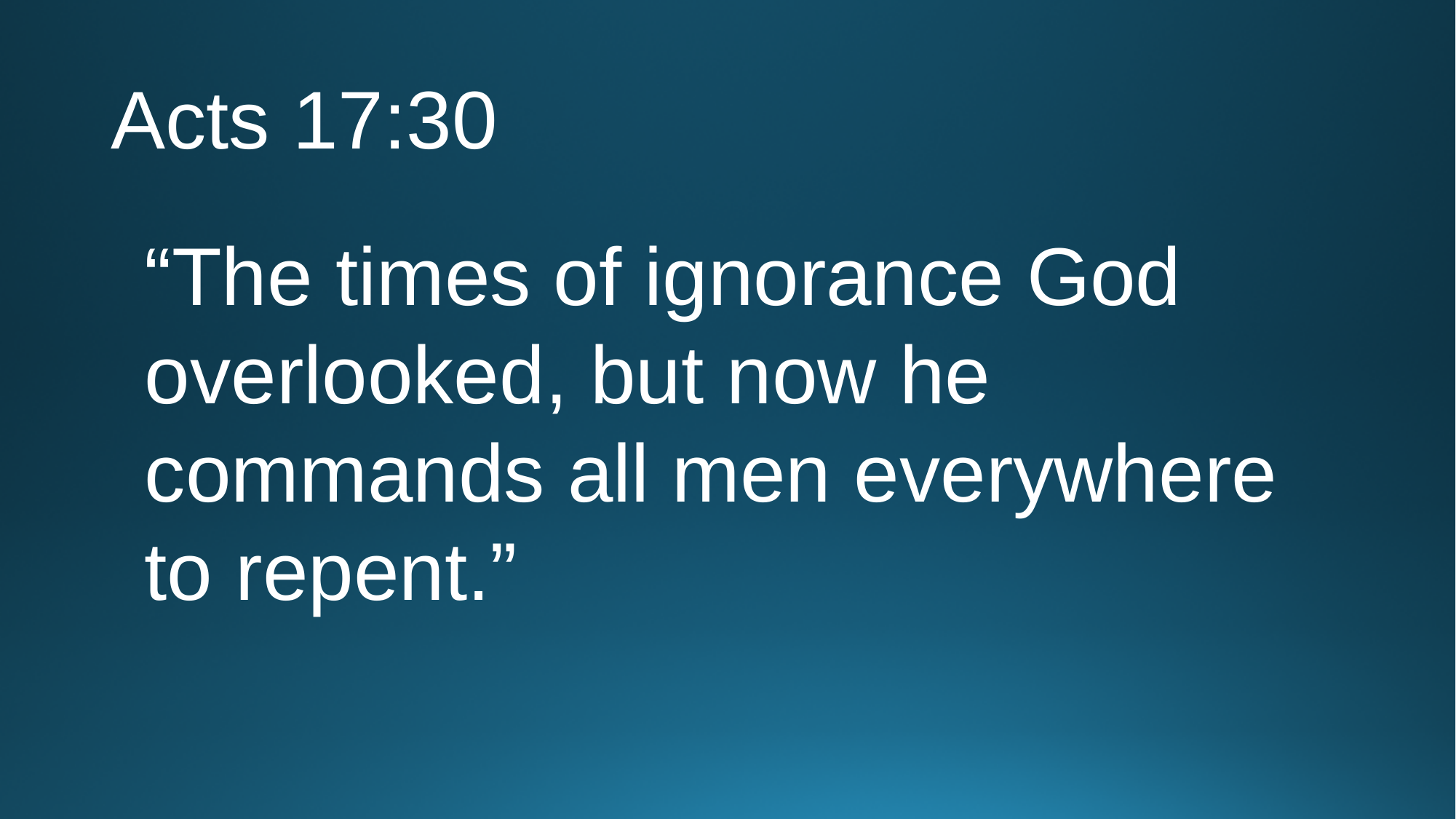

# Acts 17:30
“The times of ignorance God overlooked, but now he commands all men everywhere to repent.”